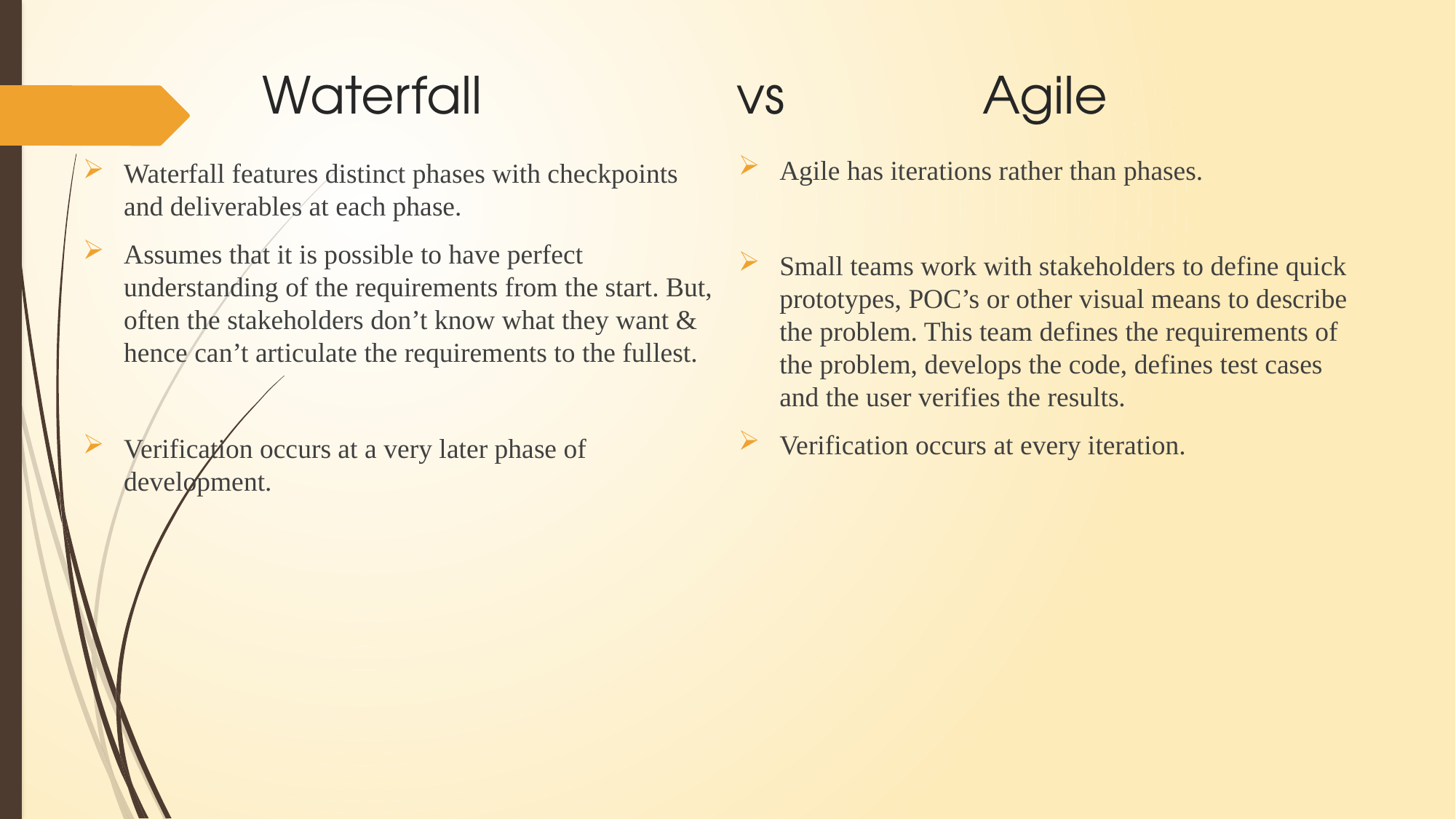

# Waterfall                  vs              Agile
Agile has iterations rather than phases.

Small teams work with stakeholders to define quick prototypes, POC’s or other visual means to describe the problem. This team defines the requirements of the problem, develops the code, defines test cases and the user verifies the results.
Verification occurs at every iteration.

Waterfall features distinct phases with checkpoints and deliverables at each phase.
Assumes that it is possible to have perfect understanding of the requirements from the start. But, often the stakeholders don’t know what they want & hence can’t articulate the requirements to the fullest.

Verification occurs at a very later phase of development.